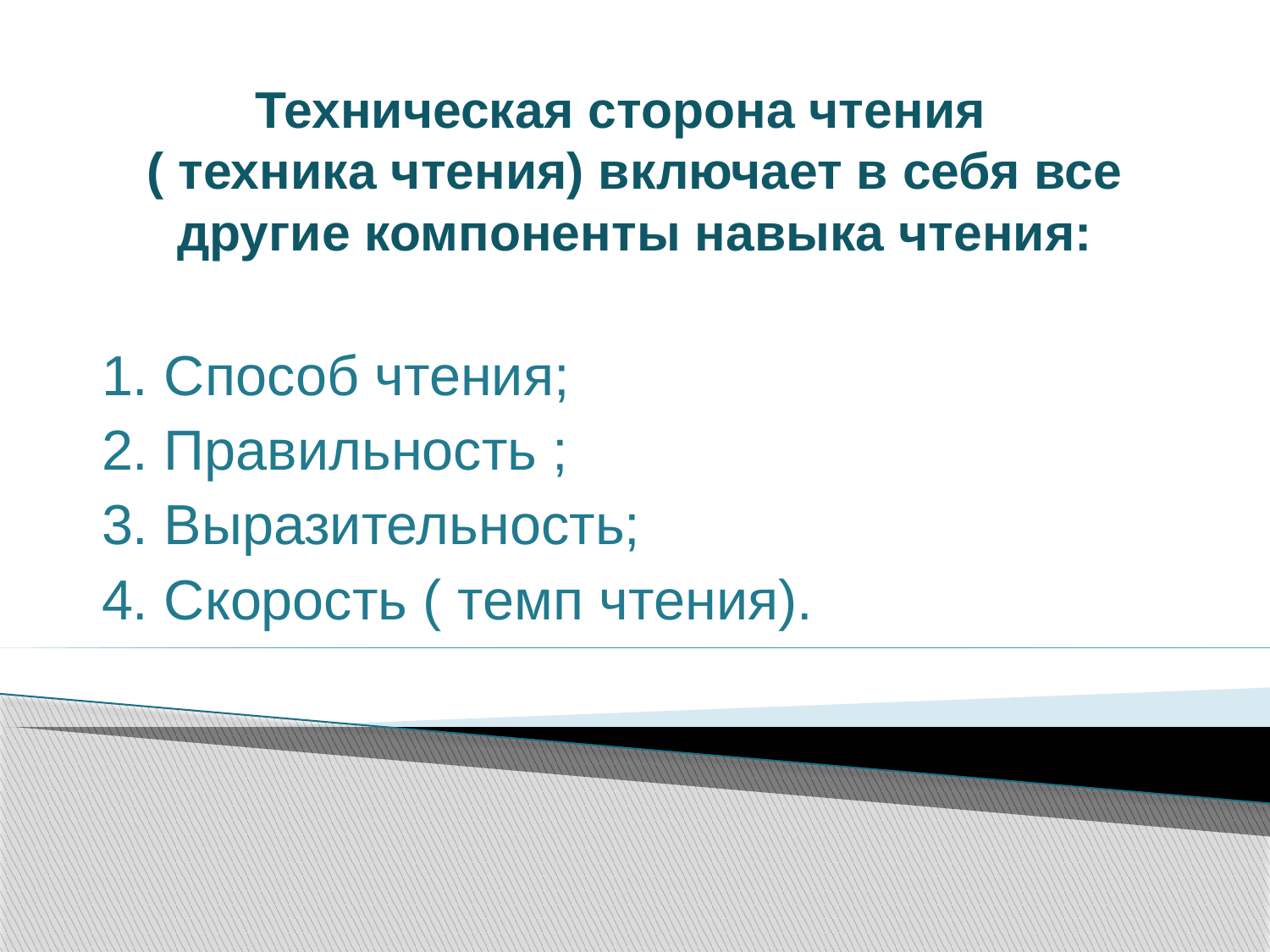

# Техническая сторона чтения ( техника чтения) включает в себя все другие компоненты навыка чтения:

1. Способ чтения;
2. Правильность ;
3. Выразительность;
4. Скорость ( темп чтения).